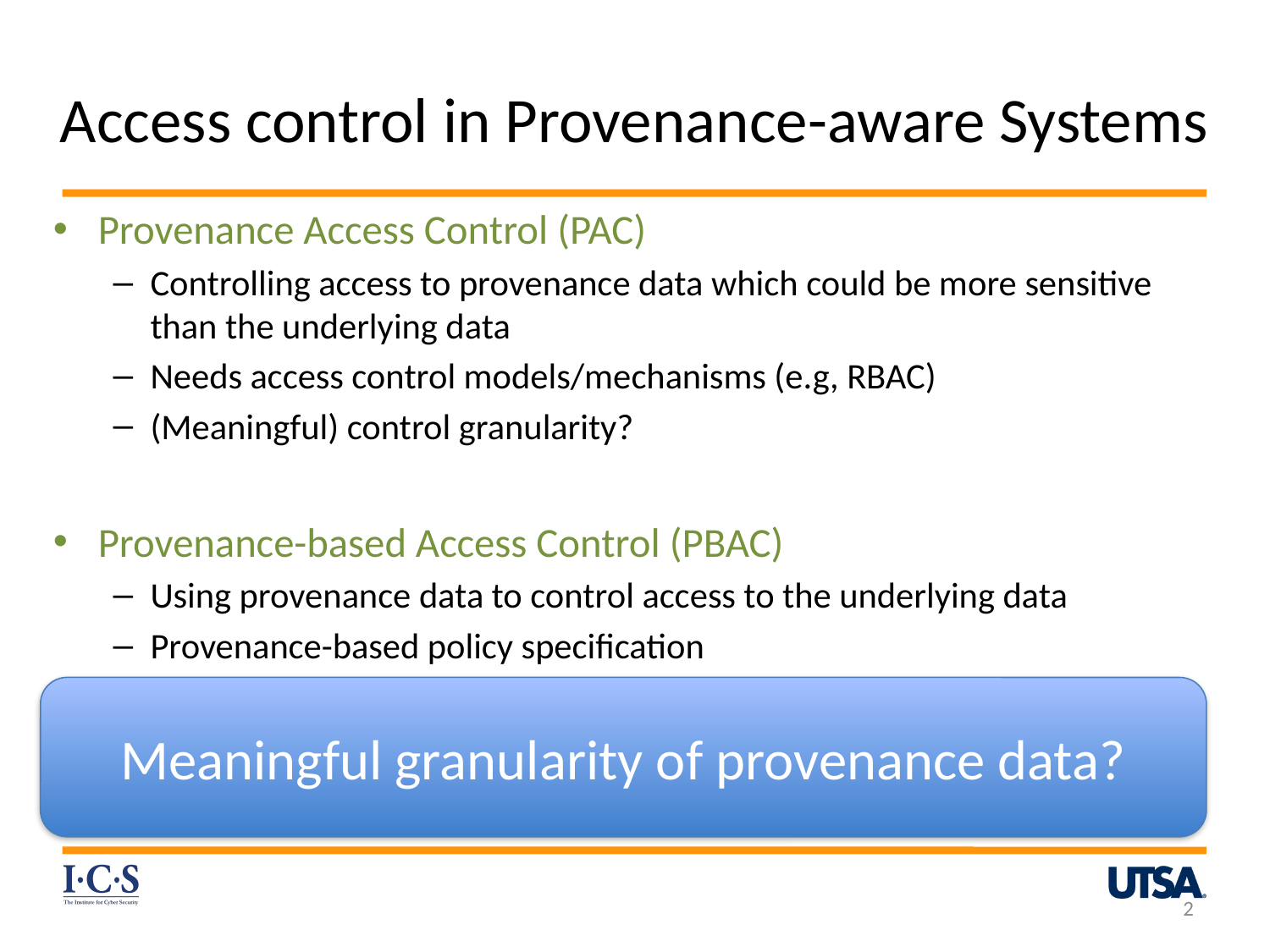

# Access control in Provenance-aware Systems
Provenance Access Control (PAC)
Controlling access to provenance data which could be more sensitive than the underlying data
Needs access control models/mechanisms (e.g, RBAC)
(Meaningful) control granularity?

Provenance-based Access Control (PBAC)
Using provenance data to control access to the underlying data
Provenance-based policy specification
Meaningful granularity of provenance data?
2